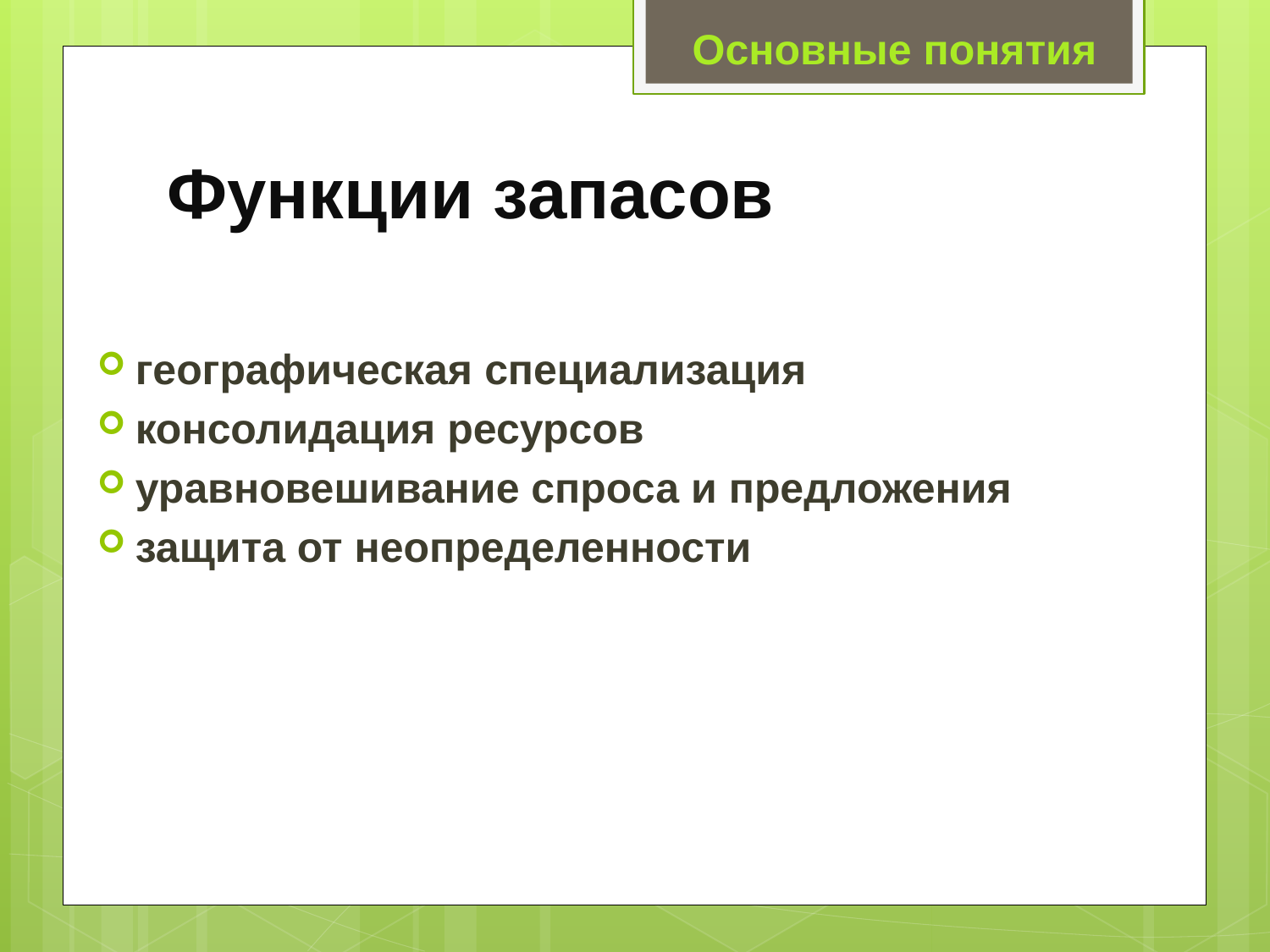

Основные понятия
# Функции запасов
географическая специализация
консолидация ресурсов
уравновешивание спроса и предложения
защита от неопределенности